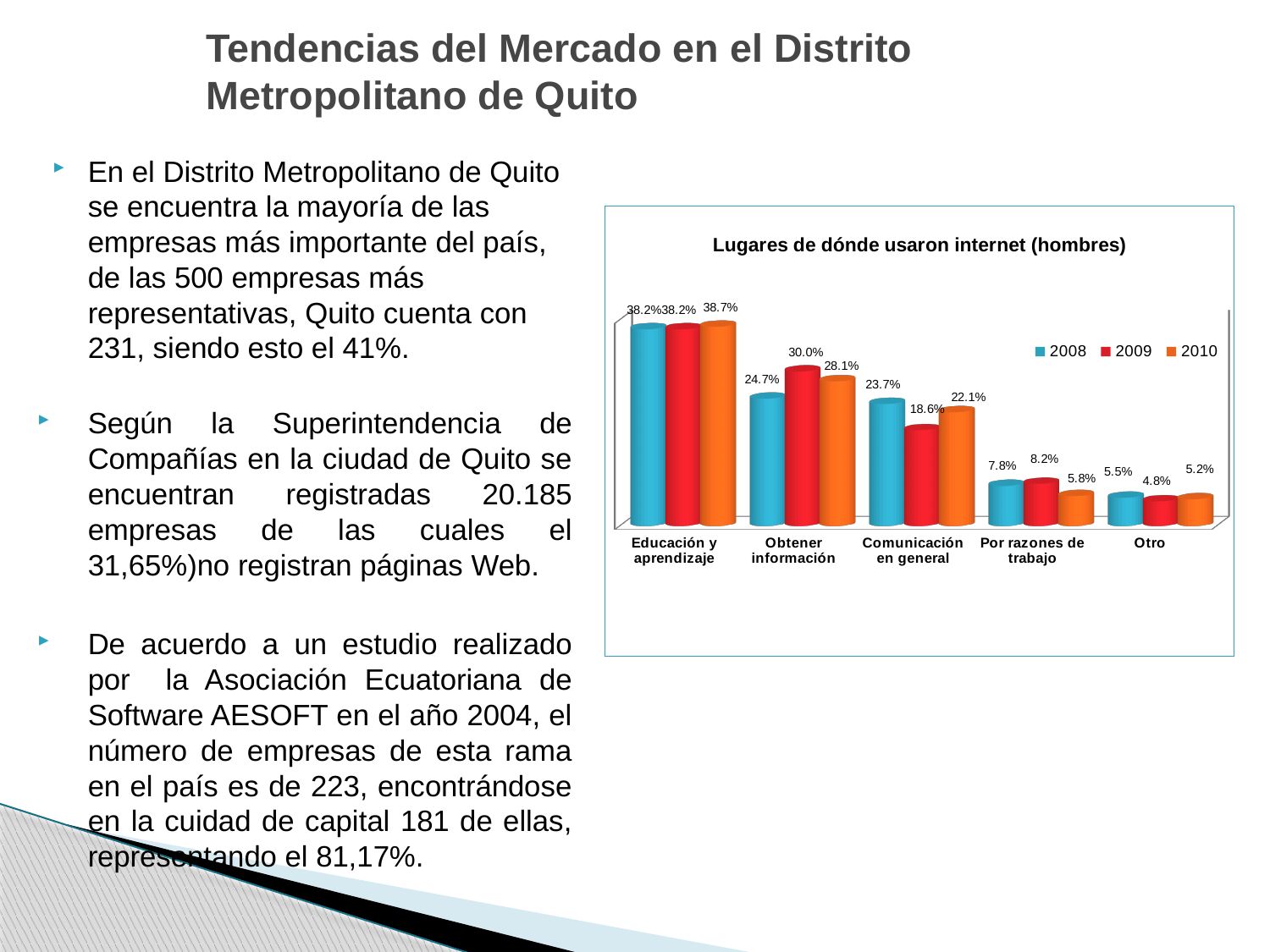

# Tendencias del Mercado en el Distrito Metropolitano de Quito
En el Distrito Metropolitano de Quito se encuentra la mayoría de las empresas más importante del país, de las 500 empresas más representativas, Quito cuenta con 231, siendo esto el 41%.
Según la Superintendencia de Compañías en la ciudad de Quito se encuentran registradas 20.185 empresas de las cuales el 31,65%)no registran páginas Web.

De acuerdo a un estudio realizado por  la Asociación Ecuatoriana de Software AESOFT en el año 2004, el número de empresas de esta rama en el país es de 223, encontrándose en la cuidad de capital 181 de ellas, representando el 81,17%.

[unsupported chart]